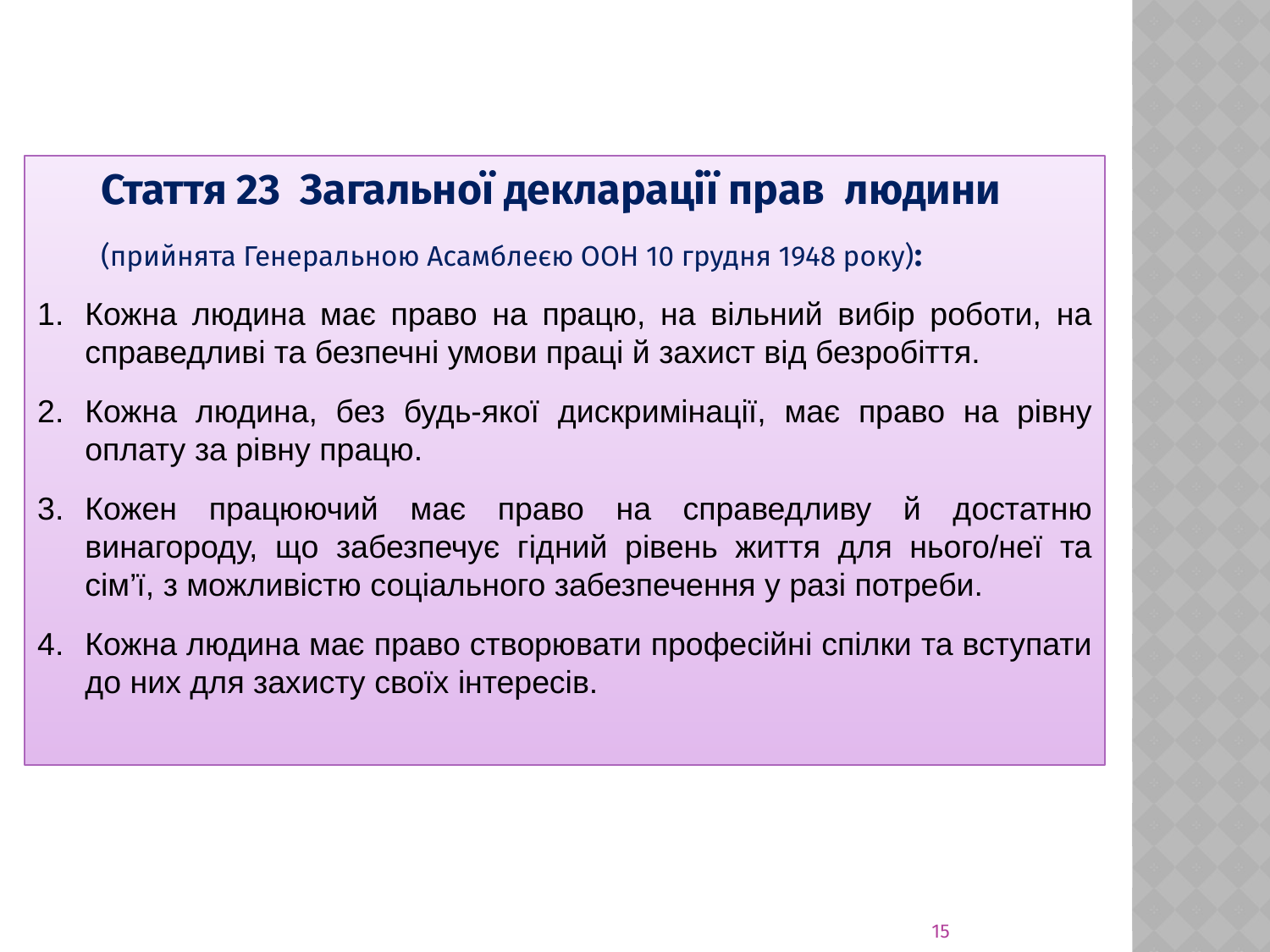

Стаття 23  Загальної декларації прав  людини
(прийнята Генеральною Асамблеєю ООН 10 грудня 1948 року):
Кожна людина має право на працю, на вільний вибір роботи, на справедливі та безпечні умови праці й захист від безробіття.
Кожна людина, без будь-якої дискримінації, має право на рівну оплату за рівну працю.
Кожен працюючий має право на справедливу й достатню винагороду, що забезпечує гідний рівень життя для нього/неї та сім’ї, з можливістю соціального забезпечення у разі потреби.
Кожна людина має право створювати професійні спілки та вступати до них для захисту своїх інтересів.

15